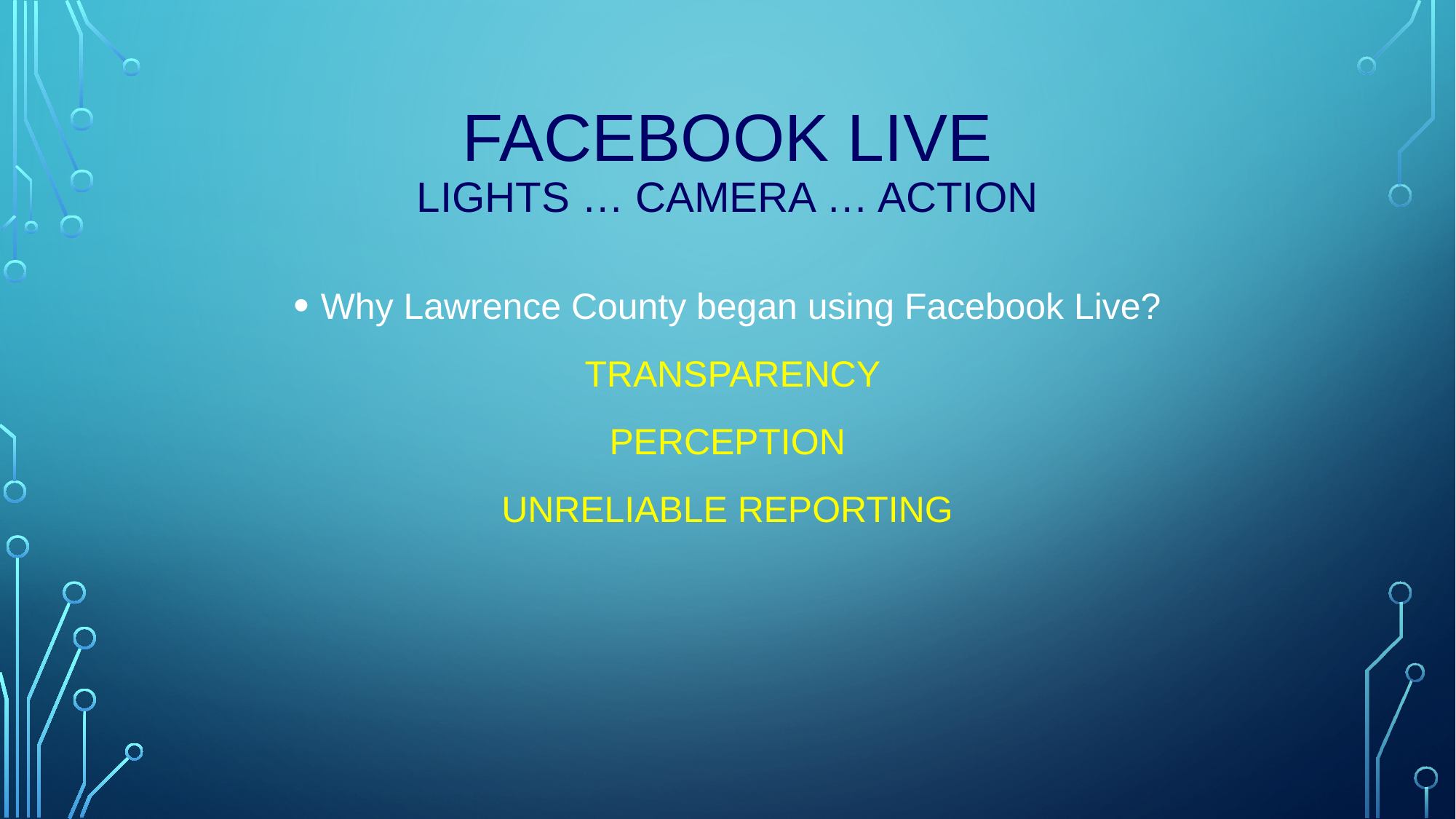

# Facebook live LIGHTS … CAMERA … ACTION
Why Lawrence County began using Facebook Live?
 TRANSPARENCY
PERCEPTION
UNRELIABLE REPORTING